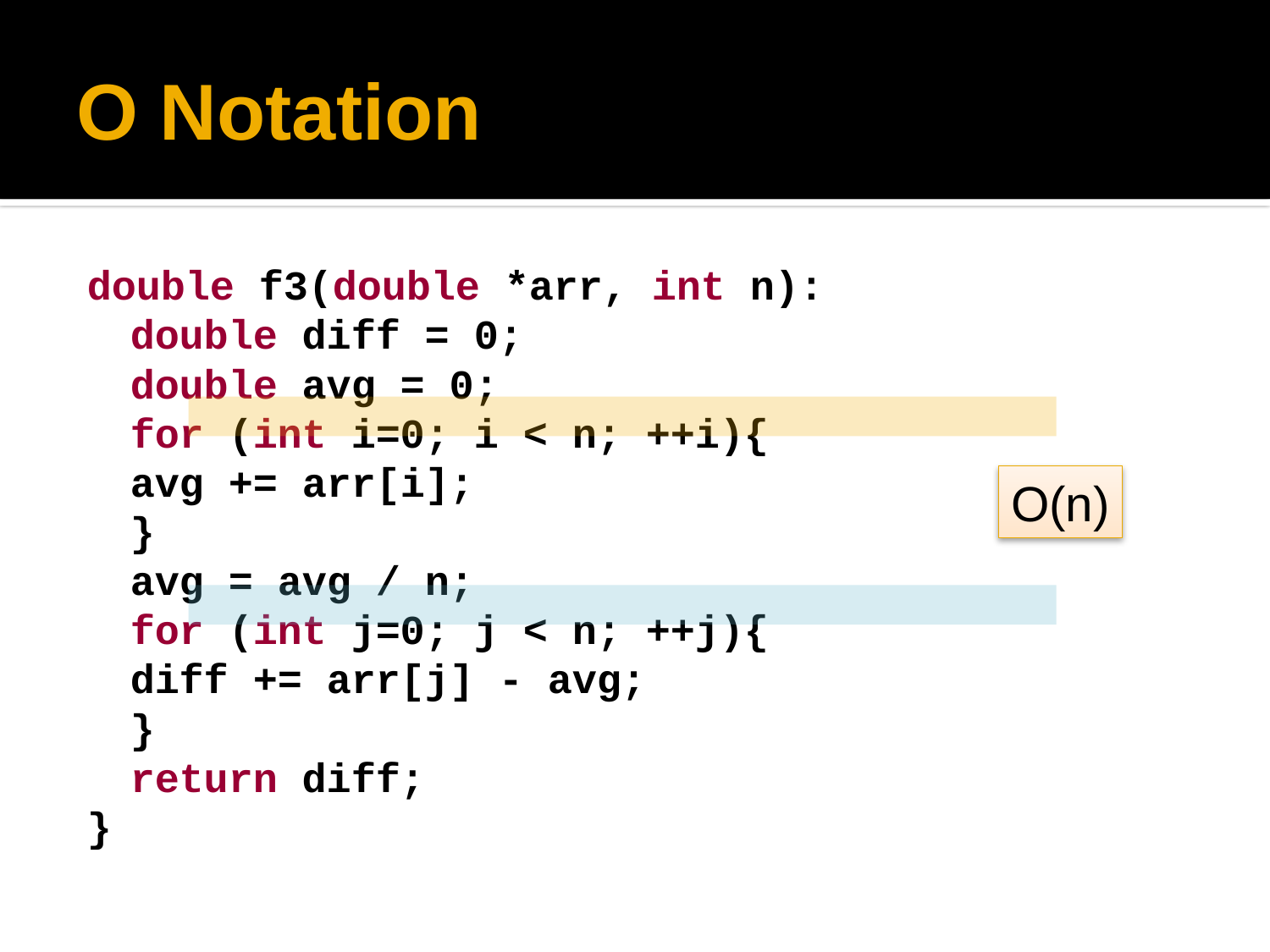

# O Notation
double f3(double *arr, int n):
		double diff = 0;
		double avg = 0;
		for (int i=0; i < n; ++i){
			avg += arr[i];
		}
		avg = avg / n;
		for (int j=0; j < n; ++j){
			diff += arr[j] - avg;
		}
		return diff;
}

O(n)